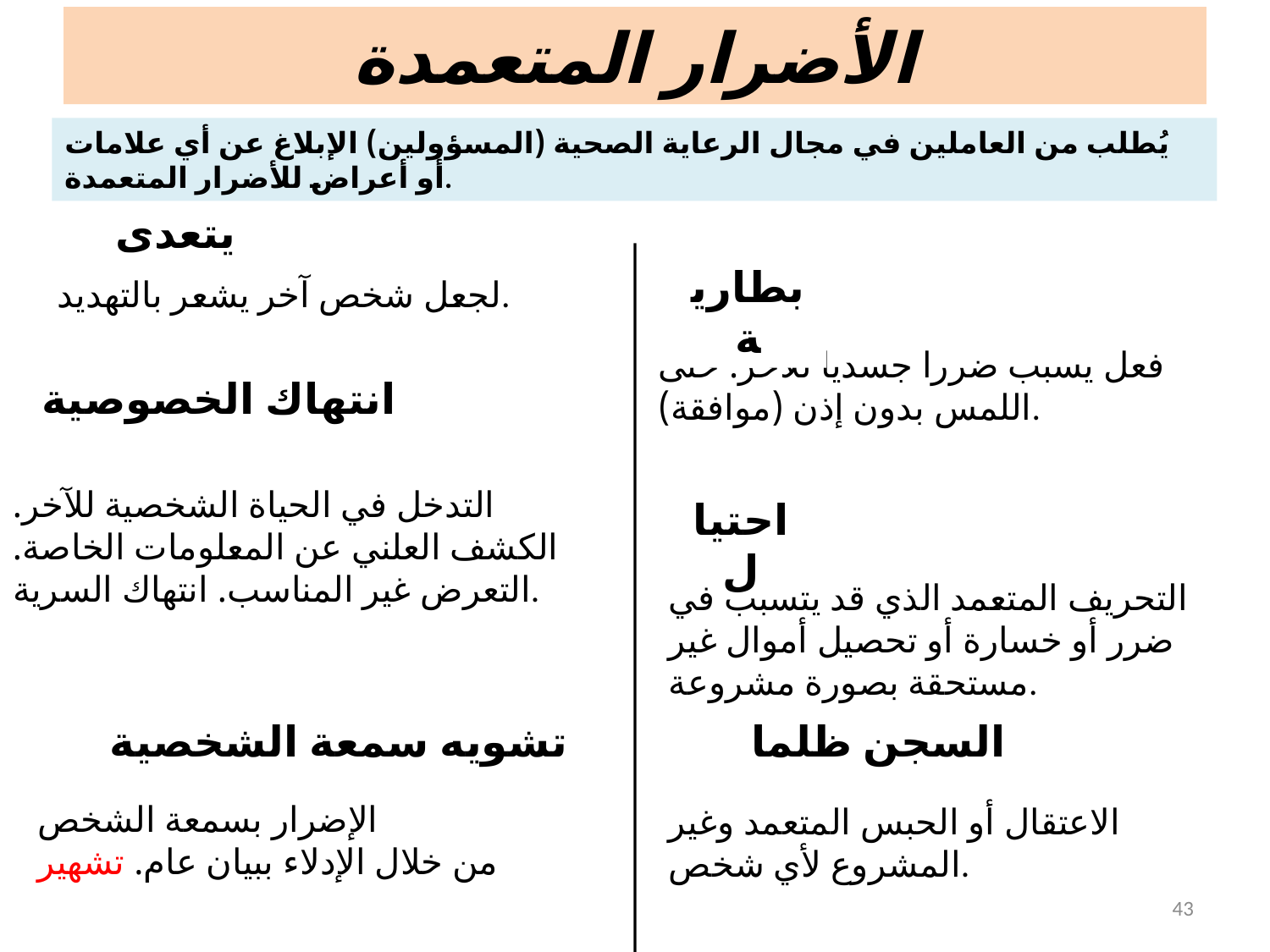

الأضرار المتعمدة
يُطلب من العاملين في مجال الرعاية الصحية (المسؤولين) الإبلاغ عن أي علامات أو أعراض للأضرار المتعمدة.
يتعدى

بطارية
لجعل شخص آخر يشعر بالتهديد.
فعل يسبب ضررا جسديا للآخر. حتى اللمس بدون إذن (موافقة).
انتهاك الخصوصية
التدخل في الحياة الشخصية للآخر. الكشف العلني عن المعلومات الخاصة. التعرض غير المناسب. انتهاك السرية.
احتيال
التحريف المتعمد الذي قد يتسبب في ضرر أو خسارة أو تحصيل أموال غير مستحقة بصورة مشروعة.
تشويه سمعة الشخصية
السجن ظلما
الإضرار بسمعة الشخص
من خلال الإدلاء ببيان عام. تشهير
الاعتقال أو الحبس المتعمد وغير المشروع لأي شخص.
43